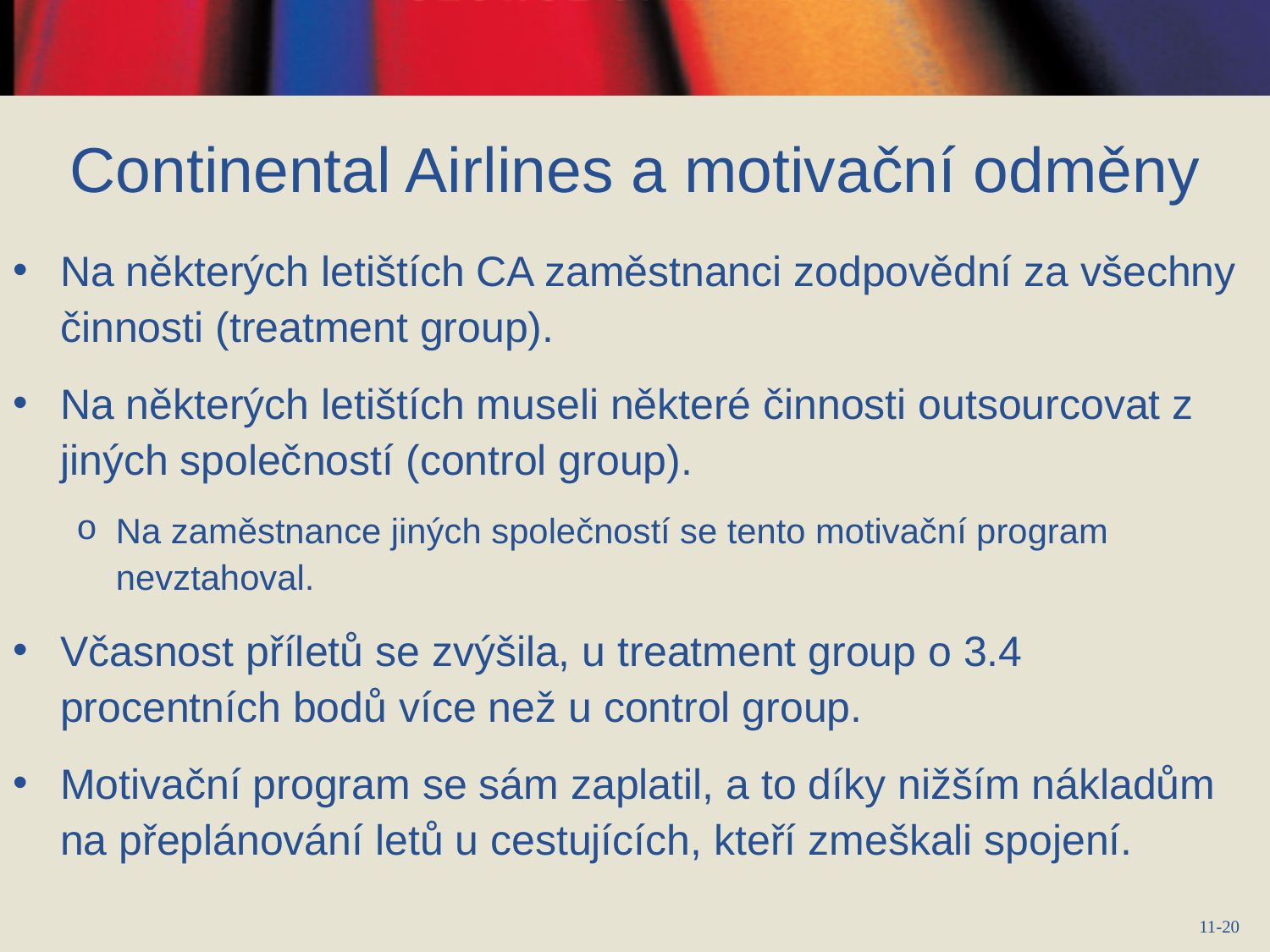

# Continental Airlines a motivační odměny
Na některých letištích CA zaměstnanci zodpovědní za všechny činnosti (treatment group).
Na některých letištích museli některé činnosti outsourcovat z jiných společností (control group).
Na zaměstnance jiných společností se tento motivační program nevztahoval.
Včasnost příletů se zvýšila, u treatment group o 3.4 procentních bodů více než u control group.
Motivační program se sám zaplatil, a to díky nižším nákladům na přeplánování letů u cestujících, kteří zmeškali spojení.